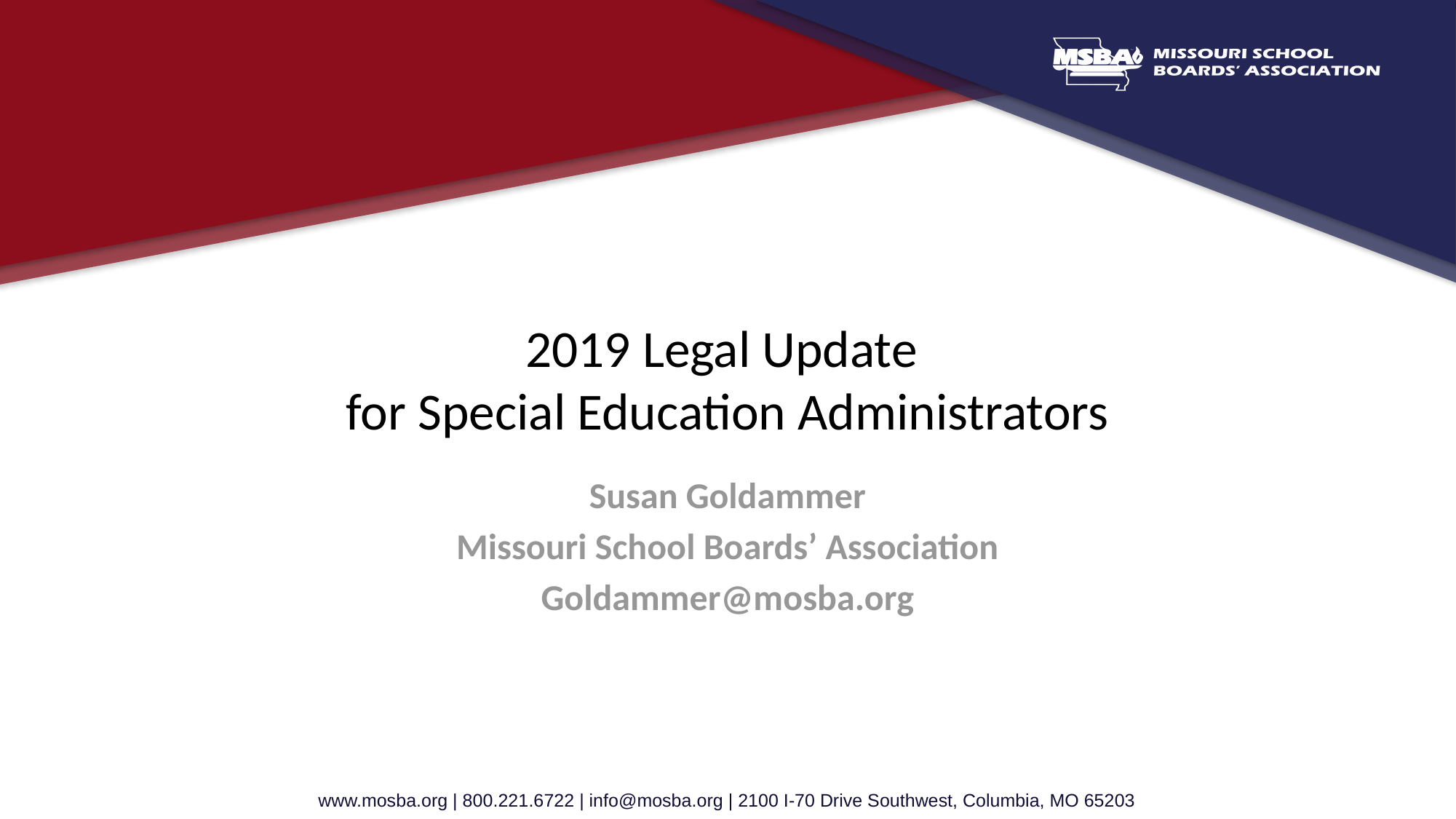

# 2019 Legal Update for Special Education Administrators
Susan Goldammer
Missouri School Boards’ Association
Goldammer@mosba.org